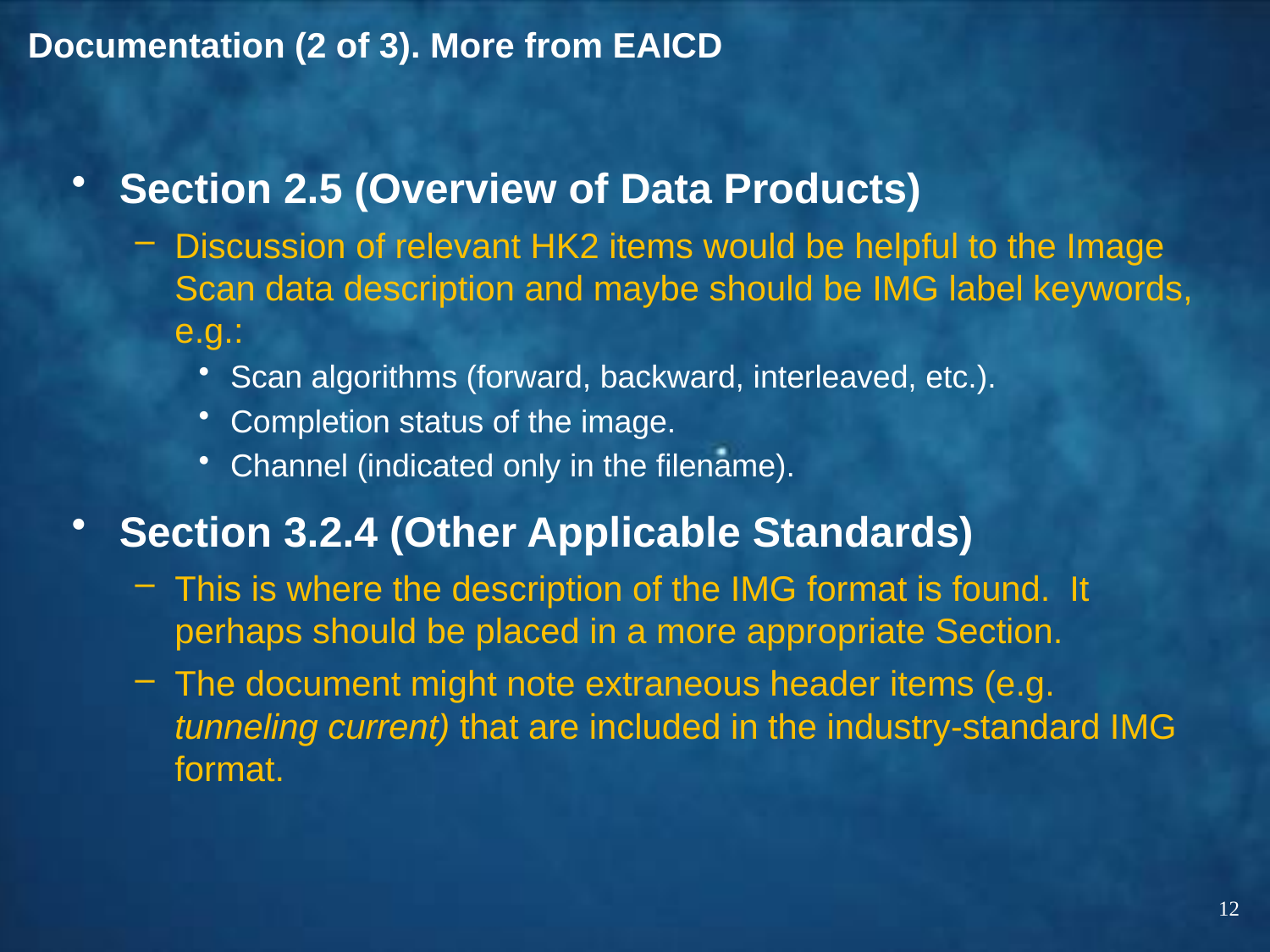

# Documentation (2 of 3). More from EAICD
Section 2.5 (Overview of Data Products)
Discussion of relevant HK2 items would be helpful to the Image Scan data description and maybe should be IMG label keywords, e.g.:
Scan algorithms (forward, backward, interleaved, etc.).
Completion status of the image.
Channel (indicated only in the filename).
Section 3.2.4 (Other Applicable Standards)
This is where the description of the IMG format is found.  It perhaps should be placed in a more appropriate Section.
The document might note extraneous header items (e.g. tunneling current) that are included in the industry-standard IMG format.

12